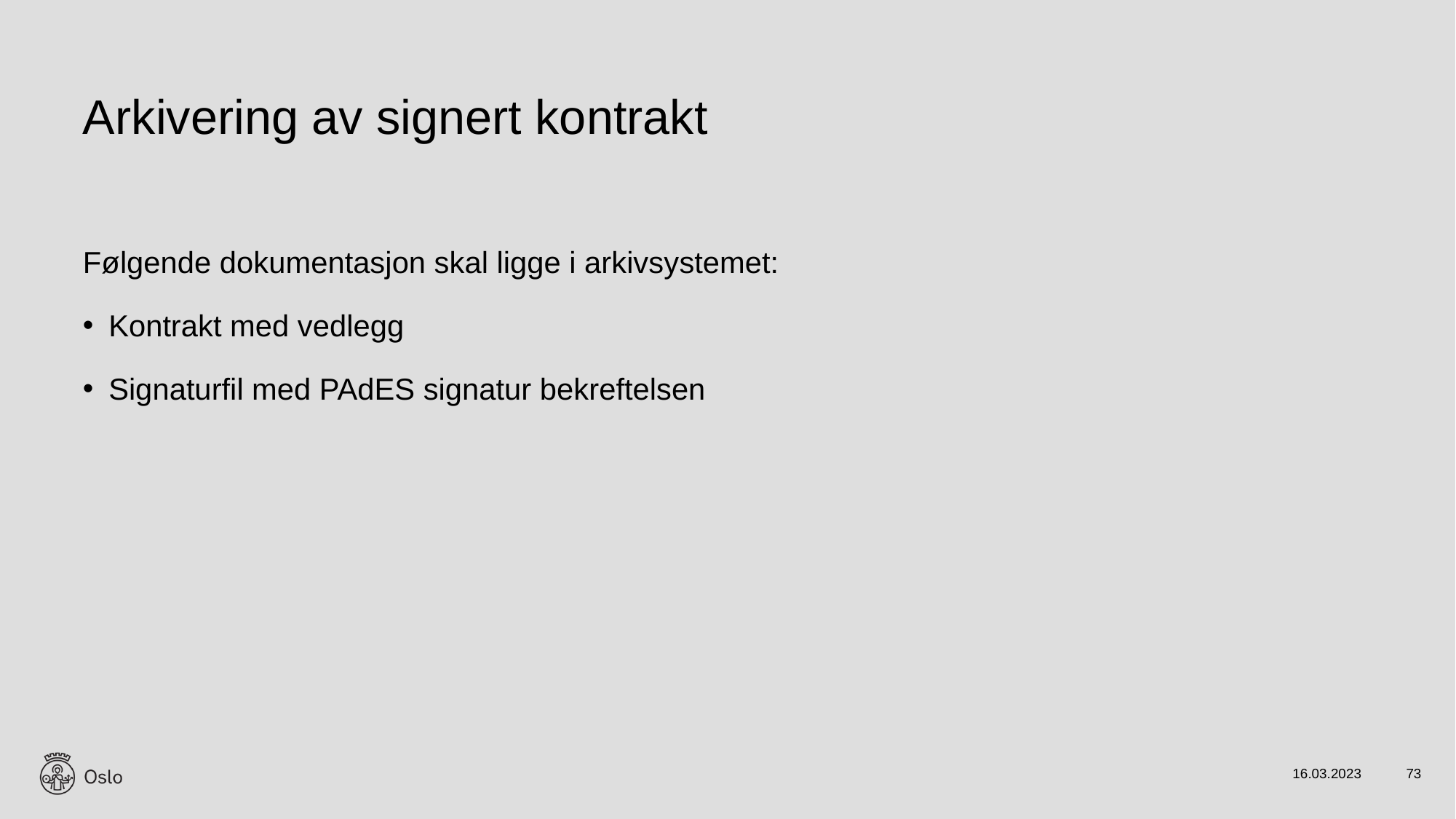

# Arkivering av signert kontrakt
Følgende dokumentasjon skal ligge i arkivsystemet:
Kontrakt med vedlegg
Signaturfil med PAdES signatur bekreftelsen
16.03.2023
73